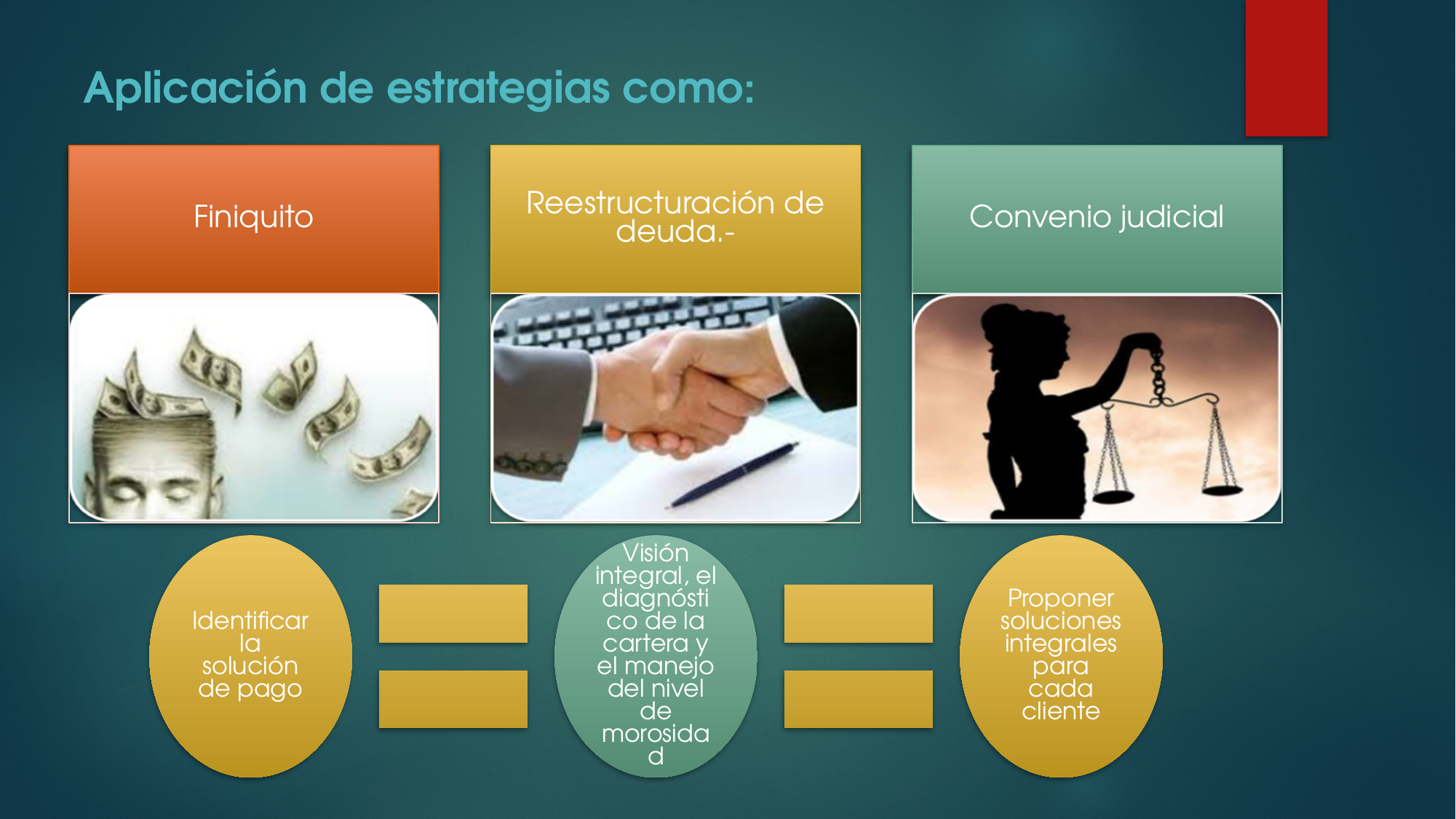

# Aplicación de estrategias como:
Reestructuración de deuda.-
Convenio judicial
Finiquito
Identificar la solución de pago
Proponer soluciones integrales para cada cliente
Visión integral, el diagnóstico de la cartera y el manejo del nivel de morosidad